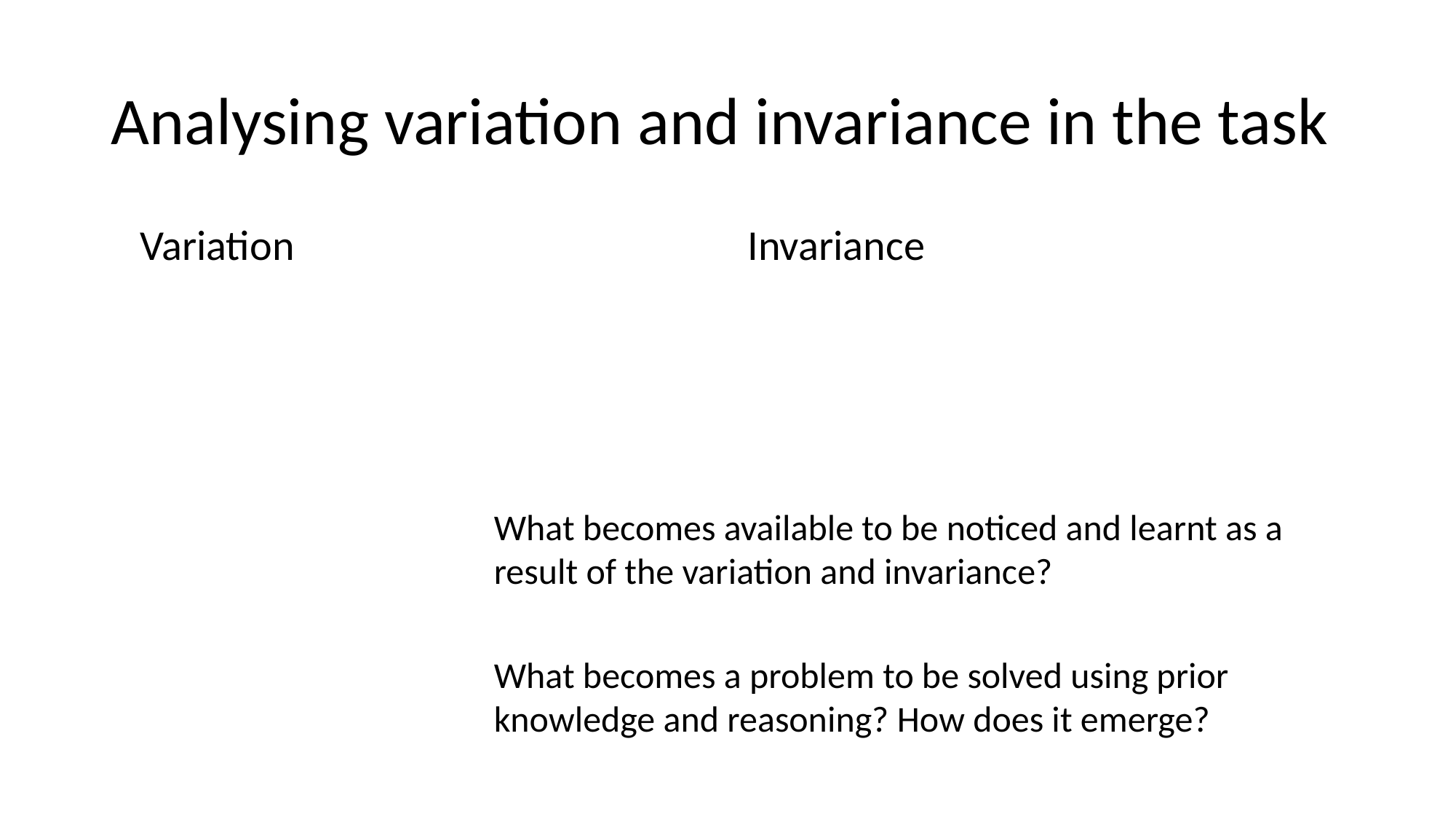

# Analysing variation and invariance in the task
   Variation

Invariance

What becomes available to be noticed and learnt as a result of the variation and invariance?
What becomes a problem to be solved using prior knowledge and reasoning? How does it emerge?